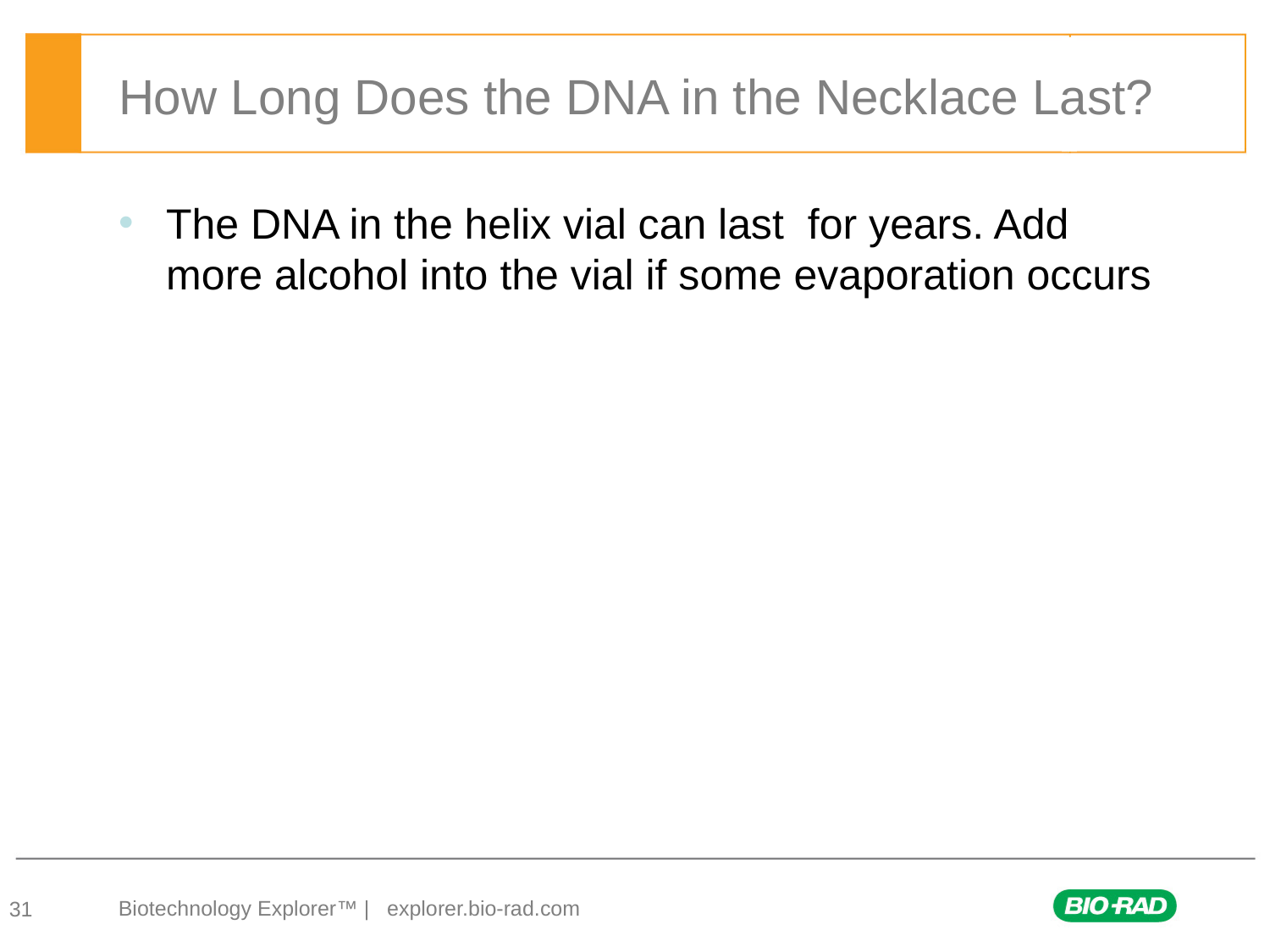

# How Long Does the DNA in the Necklace Last?
The DNA in the helix vial can last  for years. Add more alcohol into the vial if some evaporation occurs